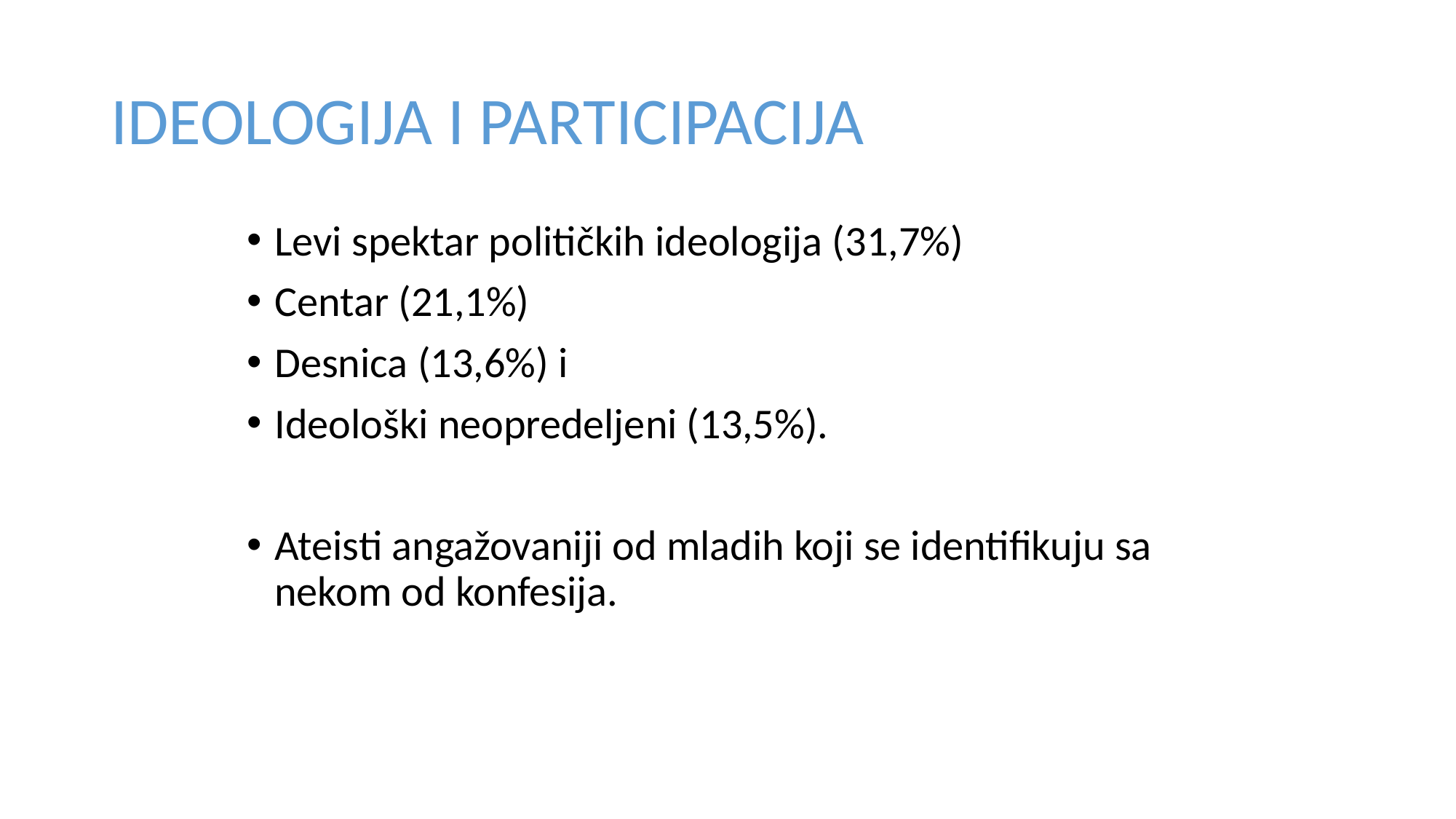

# IDEOLOGIJA I PARTICIPACIJA

Levi spektar političkih ideologija (31,7%)
Centar (21,1%)
Desnica (13,6%) i
Ideološki neopredeljeni (13,5%).

Ateisti angažovaniji od mladih koji se identifikuju sa nekom od konfesija.